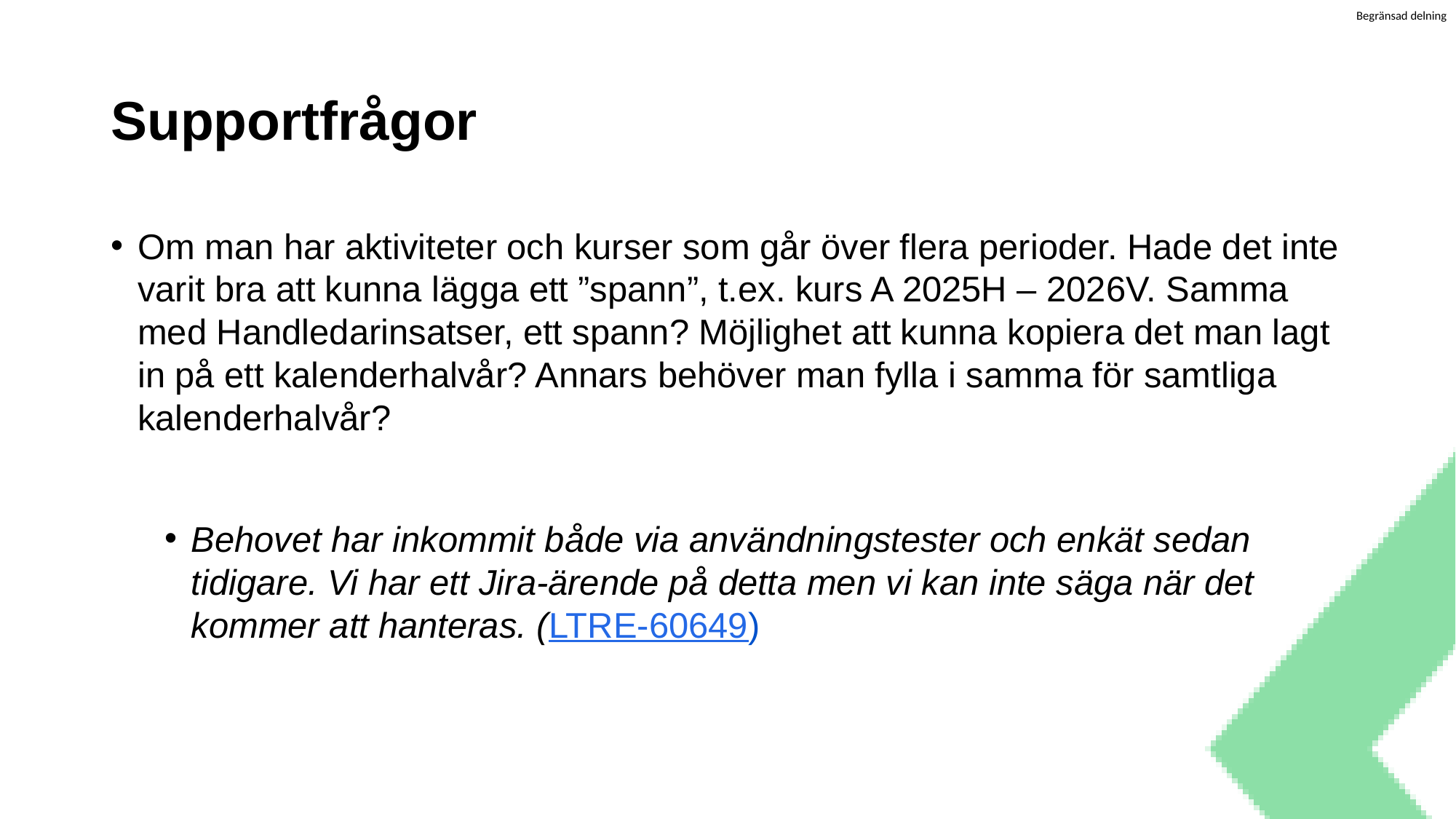

# Supportfrågor
Om man har aktiviteter och kurser som går över flera perioder. Hade det inte varit bra att kunna lägga ett ”spann”, t.ex. kurs A 2025H – 2026V. Samma med Handledarinsatser, ett spann? Möjlighet att kunna kopiera det man lagt in på ett kalenderhalvår? Annars behöver man fylla i samma för samtliga kalenderhalvår?

Behovet har inkommit både via användningstester och enkät sedan tidigare. Vi har ett Jira-ärende på detta men vi kan inte säga när det kommer att hanteras. (LTRE-60649)